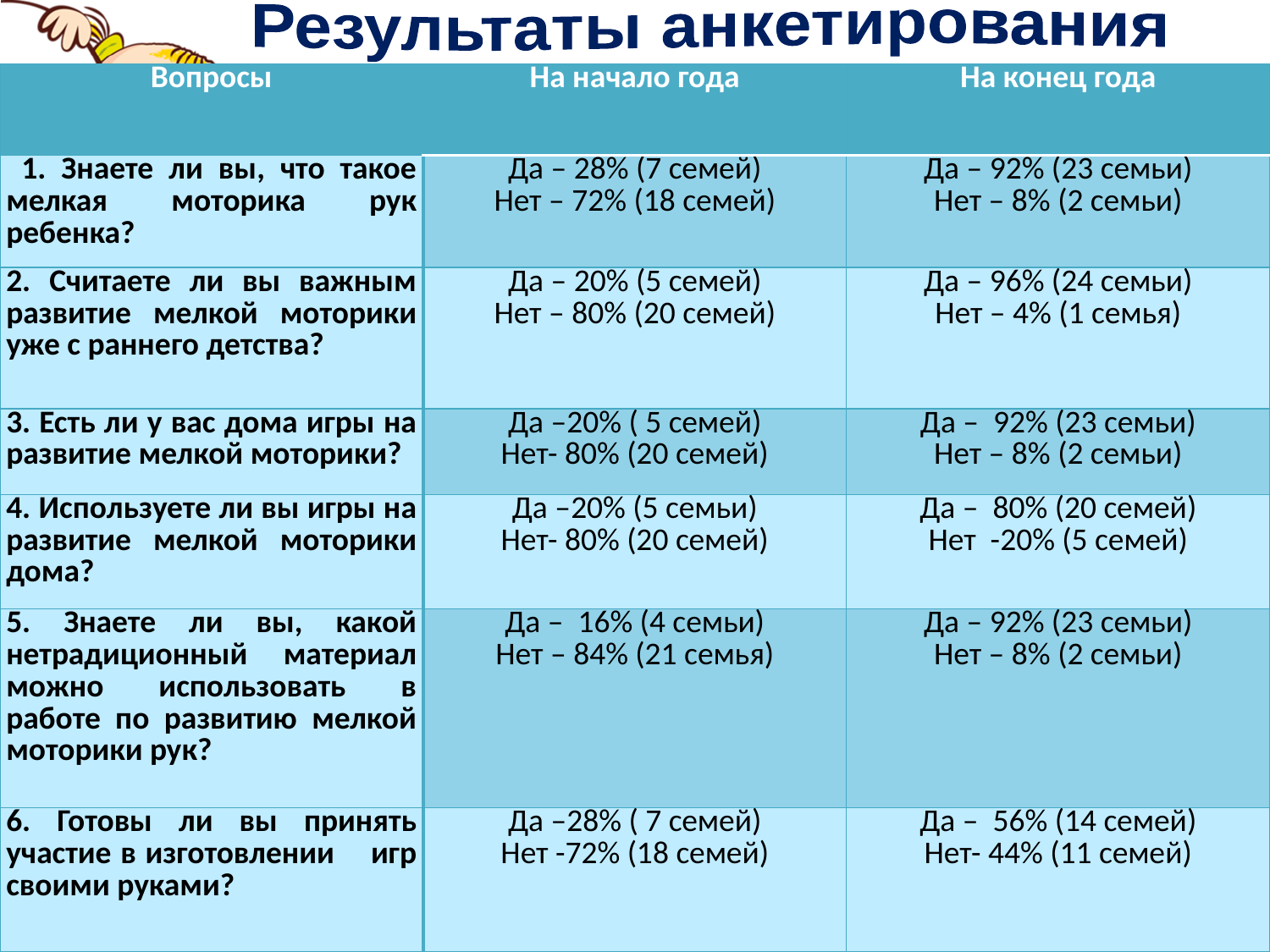

Результаты анкетирования
| Вопросы | На начало года | На конец года |
| --- | --- | --- |
| 1. Знаете ли вы, что такое мелкая моторика рук ребенка? | Да – 28% (7 семей) Нет – 72% (18 семей) | Да – 92% (23 семьи) Нет – 8% (2 семьи) |
| 2. Считаете ли вы важным развитие мелкой моторики уже с раннего детства? | Да – 20% (5 семей) Нет – 80% (20 семей) | Да – 96% (24 семьи) Нет – 4% (1 семья) |
| 3. Есть ли у вас дома игры на развитие мелкой моторики? | Да –20% ( 5 семей) Нет- 80% (20 семей) | Да – 92% (23 семьи) Нет – 8% (2 семьи) |
| 4. Используете ли вы игры на развитие мелкой моторики дома? | Да –20% (5 семьи) Нет- 80% (20 семей) | Да – 80% (20 семей) Нет -20% (5 семей) |
| 5. Знаете ли вы, какой нетрадиционный материал можно использовать в работе по развитию мелкой моторики рук? | Да – 16% (4 семьи) Нет – 84% (21 семья) | Да – 92% (23 семьи) Нет – 8% (2 семьи) |
| 6. Готовы ли вы принять участие в изготовлении игр своими руками? | Да –28% ( 7 семей) Нет -72% (18 семей) | Да – 56% (14 семей) Нет- 44% (11 семей) |